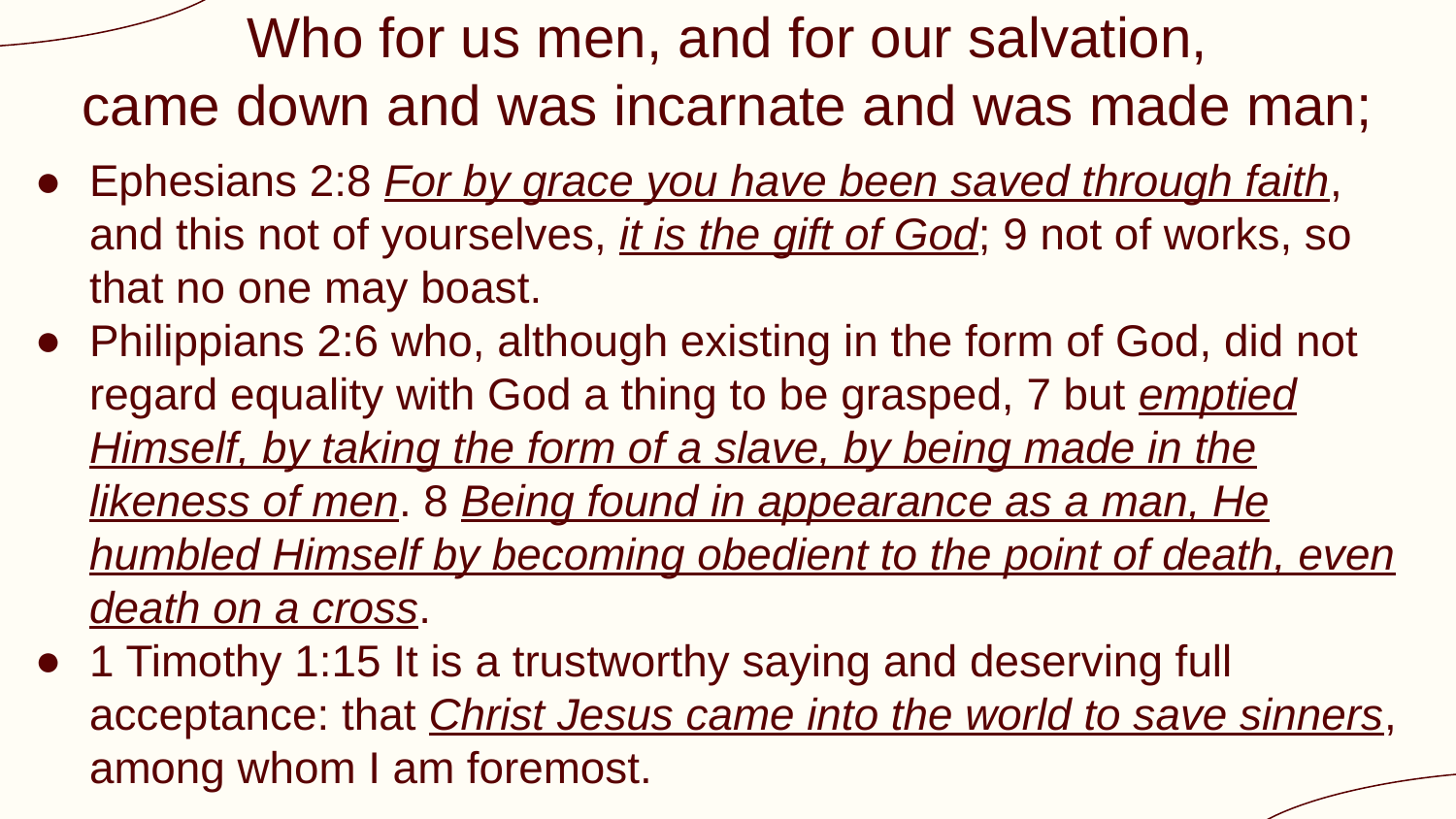

# Who for us men, and for our salvation, came down and was incarnate and was made man;

Ephesians 2:8 For by grace you have been saved through faith, and this not of yourselves, it is the gift of God; 9 not of works, so that no one may boast.
Philippians 2:6 who, although existing in the form of God, did not regard equality with God a thing to be grasped, 7 but emptied Himself, by taking the form of a slave, by being made in the likeness of men. 8 Being found in appearance as a man, He humbled Himself by becoming obedient to the point of death, even death on a cross.
1 Timothy 1:15 It is a trustworthy saying and deserving full acceptance: that Christ Jesus came into the world to save sinners, among whom I am foremost.